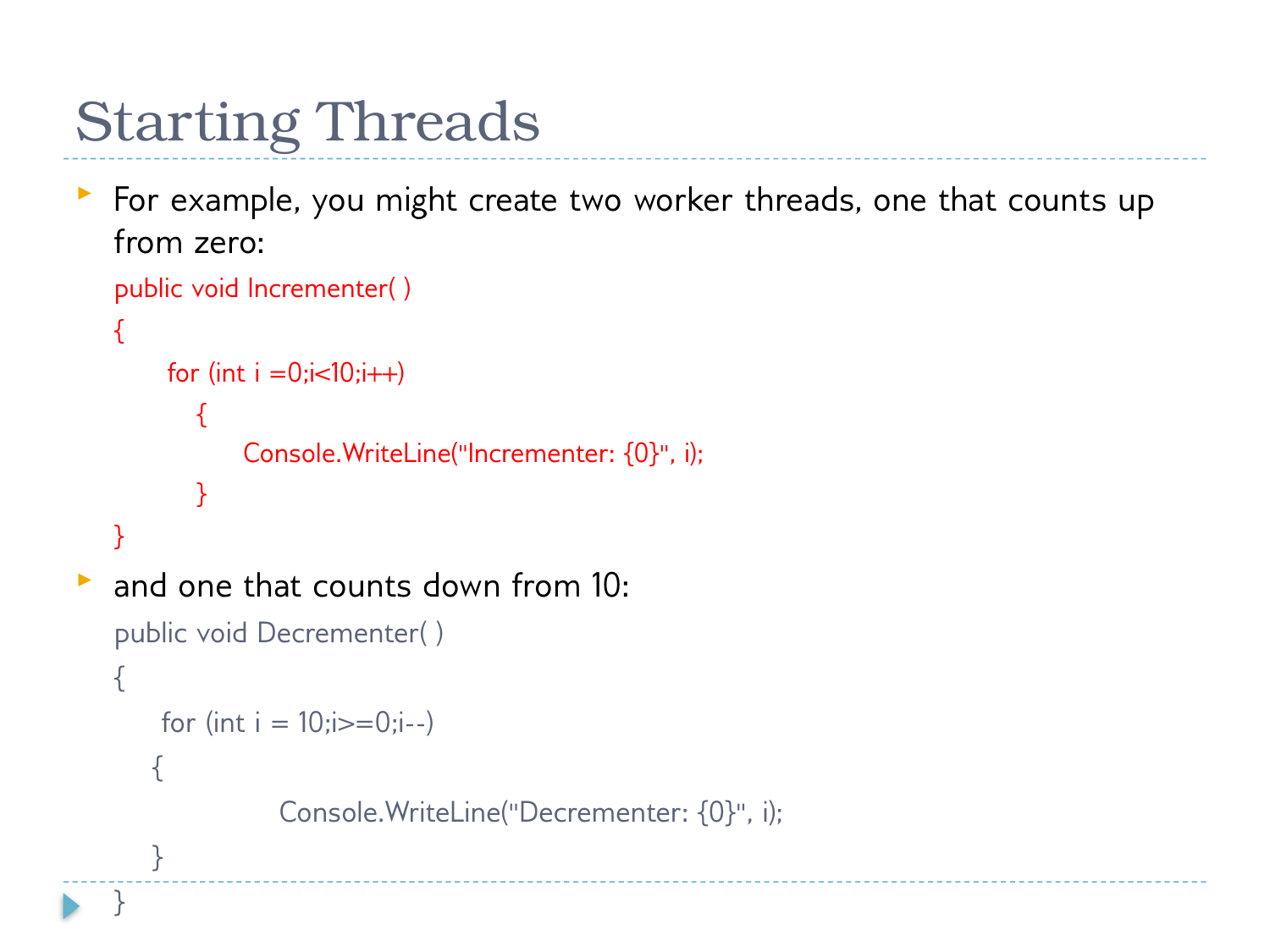

# Starting Threads
For example, you might create two worker threads, one that counts up from zero:
public void Incrementer( )
{
 for (int i =0;i<10;i++)
{
 Console.WriteLine("Incrementer: {0}", i);
}
}
and one that counts down from 10:
public void Decrementer( )
{
	 for (int i = 10;i>=0;i--)
	{
		Console.WriteLine("Decrementer: {0}", i);
	}
}